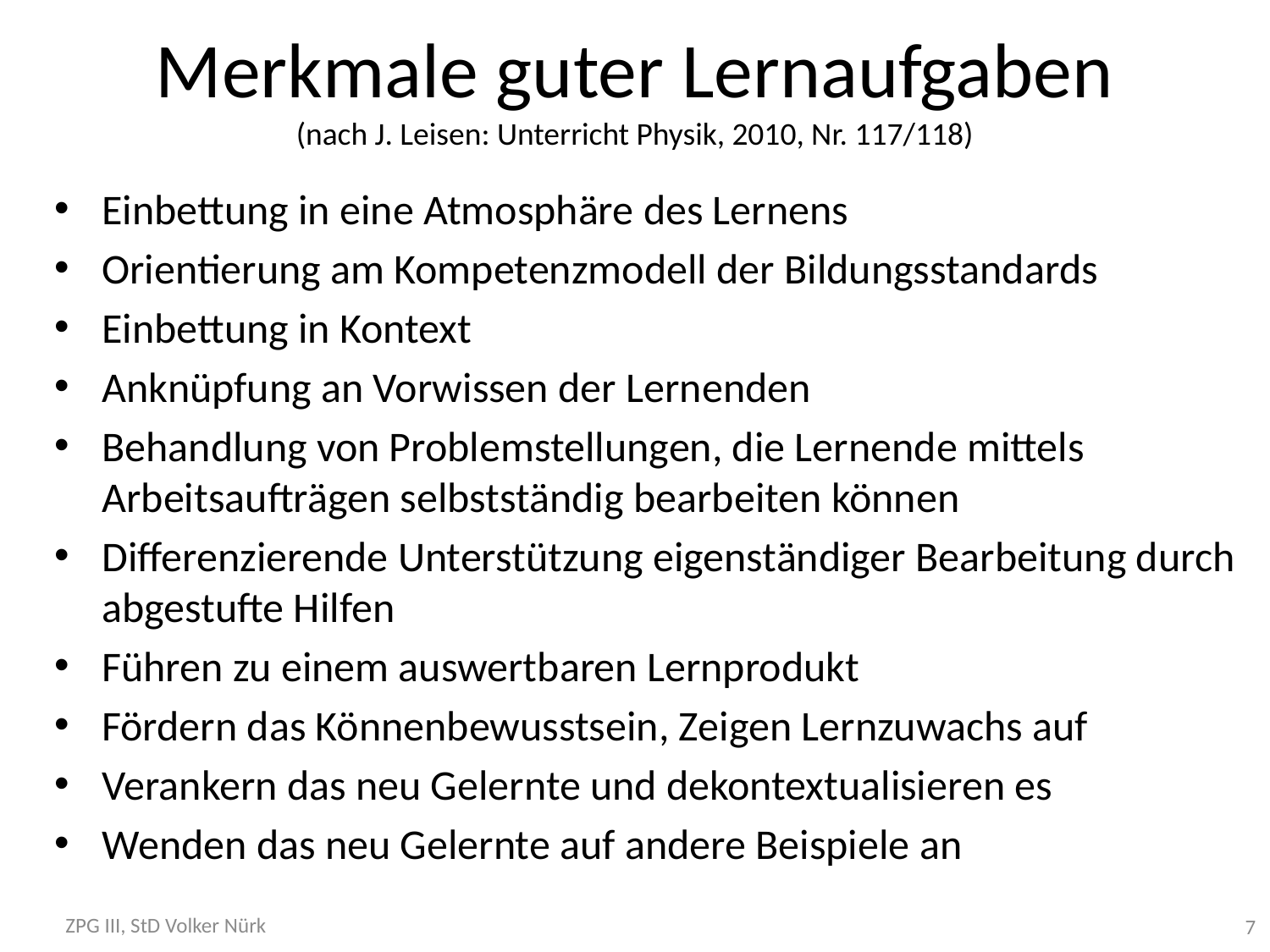

# Merkmale guter Lernaufgaben (nach J. Leisen: Unterricht Physik, 2010, Nr. 117/118)
Einbettung in eine Atmosphäre des Lernens
Orientierung am Kompetenzmodell der Bildungsstandards
Einbettung in Kontext
Anknüpfung an Vorwissen der Lernenden
Behandlung von Problemstellungen, die Lernende mittels Arbeitsaufträgen selbstständig bearbeiten können
Differenzierende Unterstützung eigenständiger Bearbeitung durch abgestufte Hilfen
Führen zu einem auswertbaren Lernprodukt
Fördern das Könnenbewusstsein, Zeigen Lernzuwachs auf
Verankern das neu Gelernte und dekontextualisieren es
Wenden das neu Gelernte auf andere Beispiele an

ZPG III, StD Volker Nürk
7